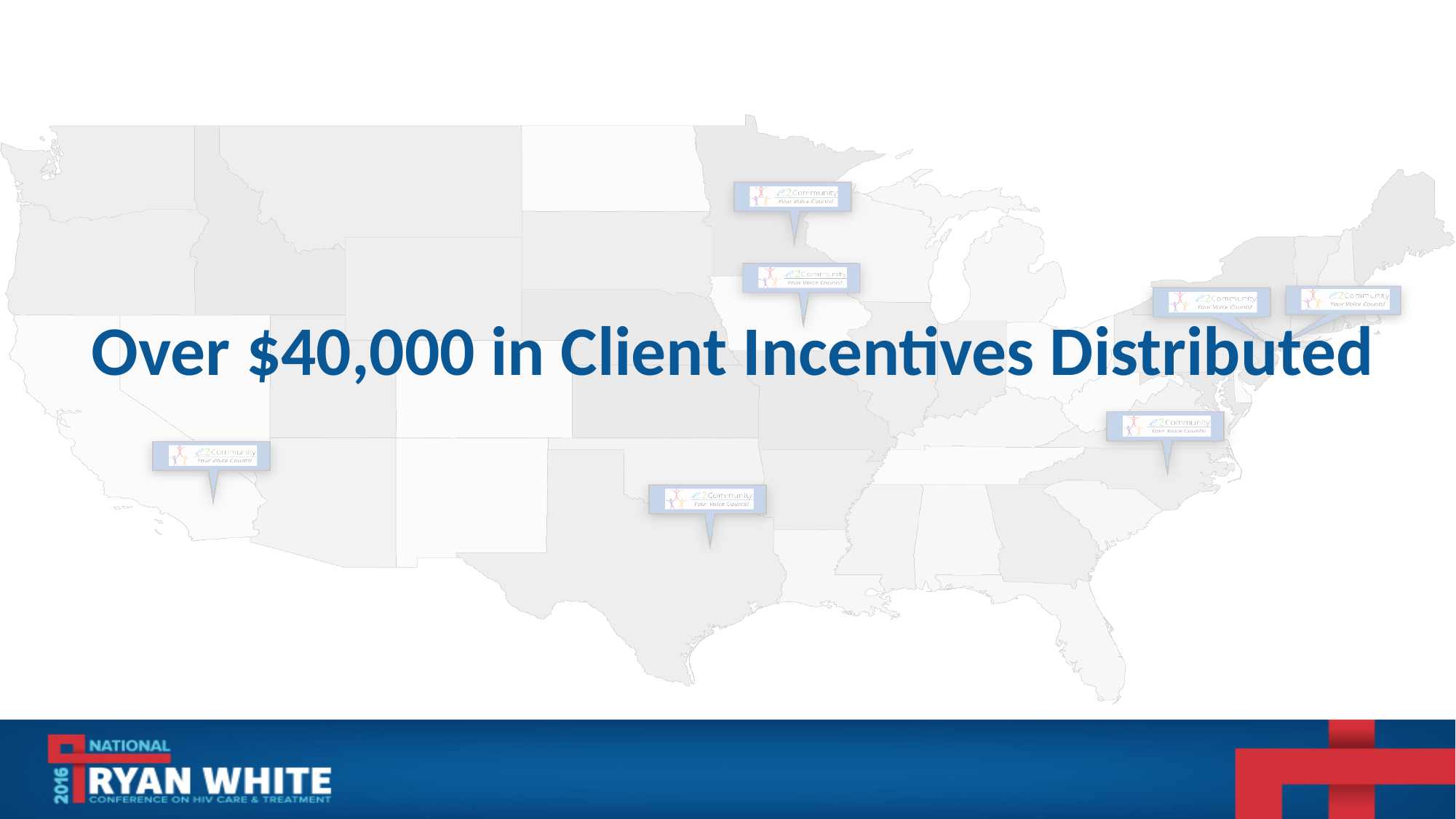

# Over $40,000 in Client Incentives Distributed